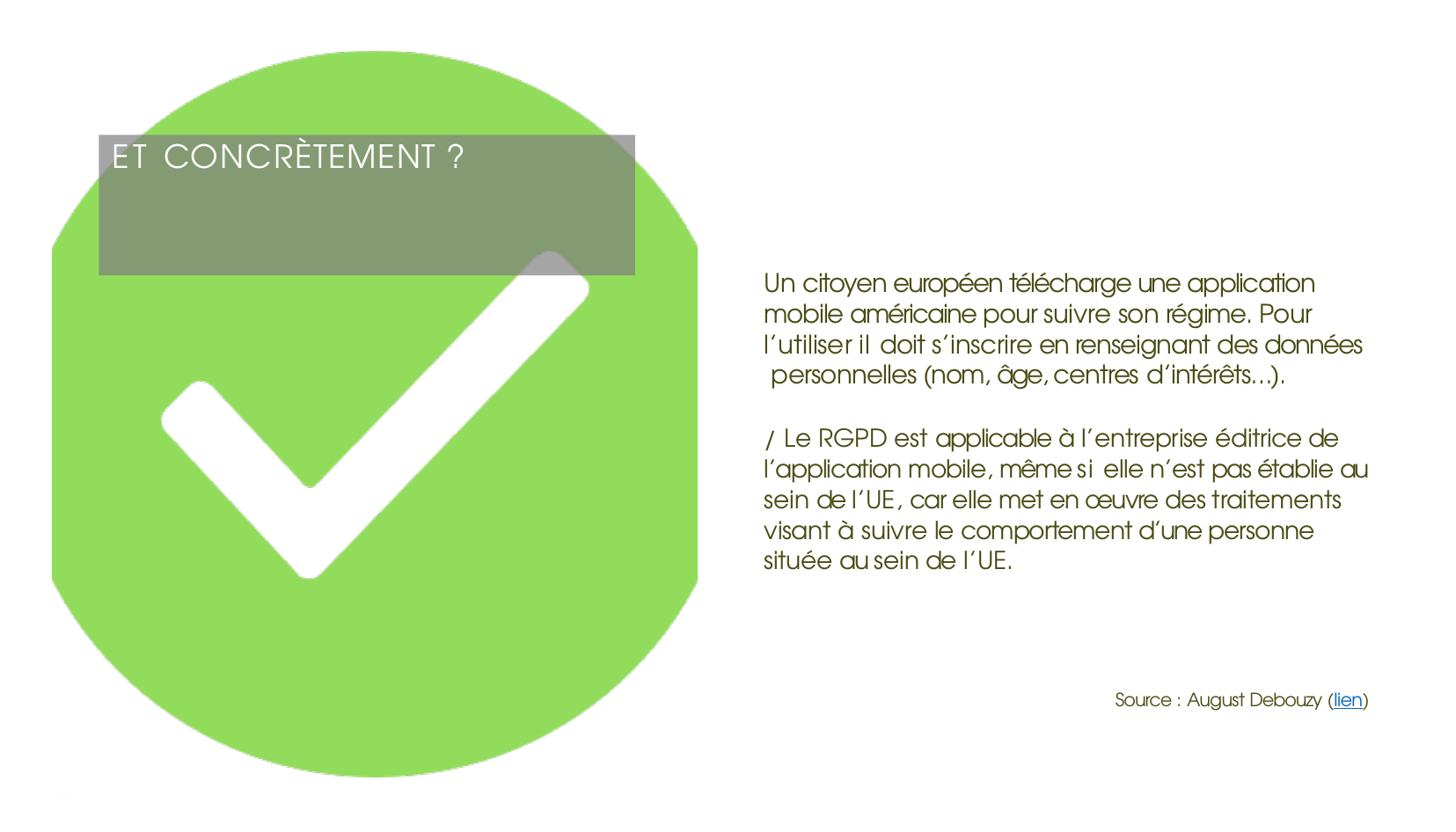

# ET CONCRÈTEMENT ?
Un citoyen européen télécharge une application  mobile américaine pour suivre son régime. Pour  l’utiliser il doit s’inscrire en renseignant des données  personnelles (nom, âge, centres d’intérêts…).

/ Le RGPD est applicable à  l’entreprise éditrice de  l’application mobile, même si elle n’est pas établie au  sein de l’UE, car elle met en œuvre des traitements  visant à  suivre le comportement d’une personne  située au sein de l’UE.
Source : August Debouzy (lien)
31